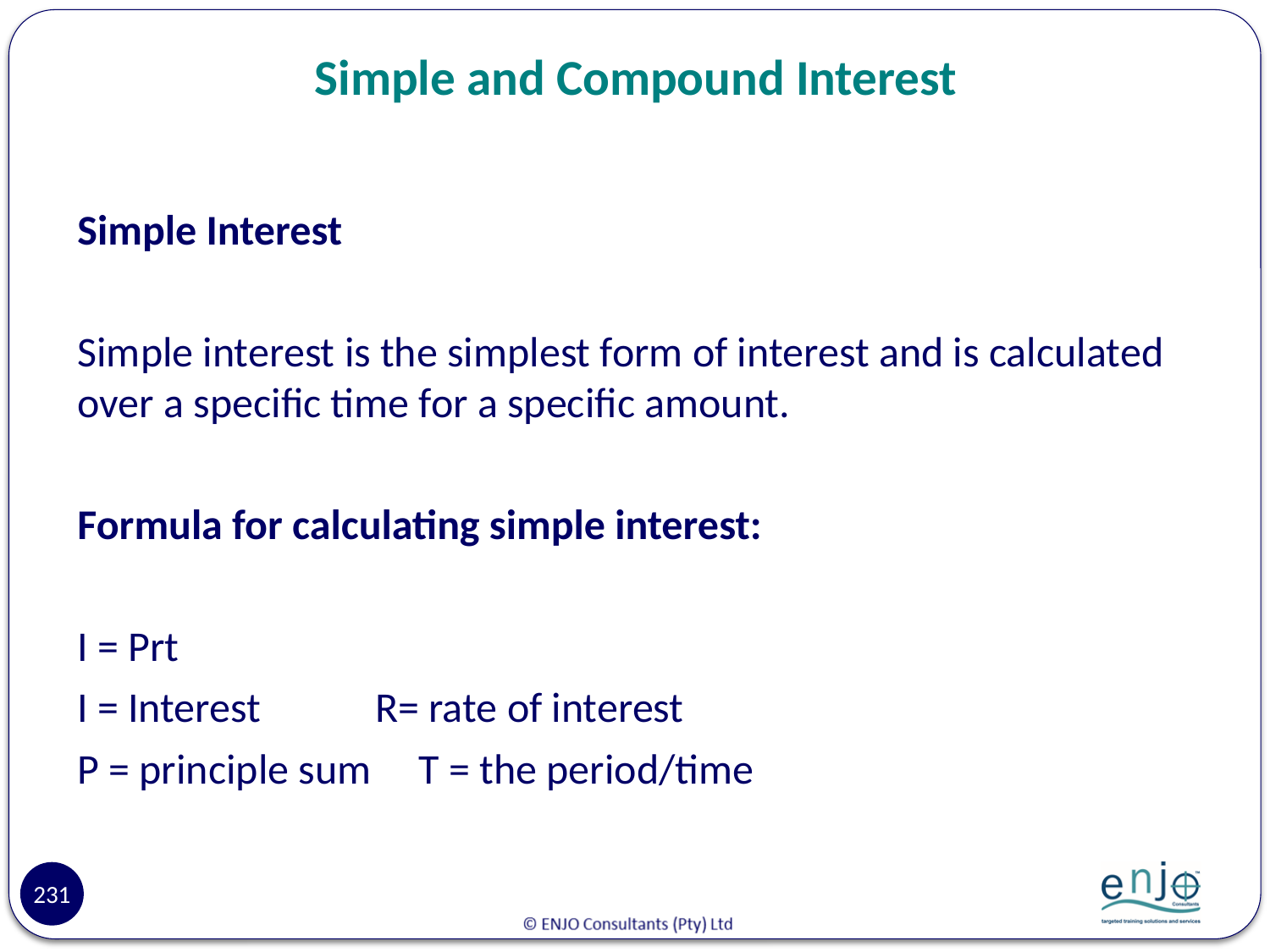

# Simple and Compound Interest
Simple Interest

Simple interest is the simplest form of interest and is calculated over a specific time for a specific amount.

Formula for calculating simple interest:

I = Prt
I = Interest            R= rate of interest
P = principle sum     T = the period/time

231